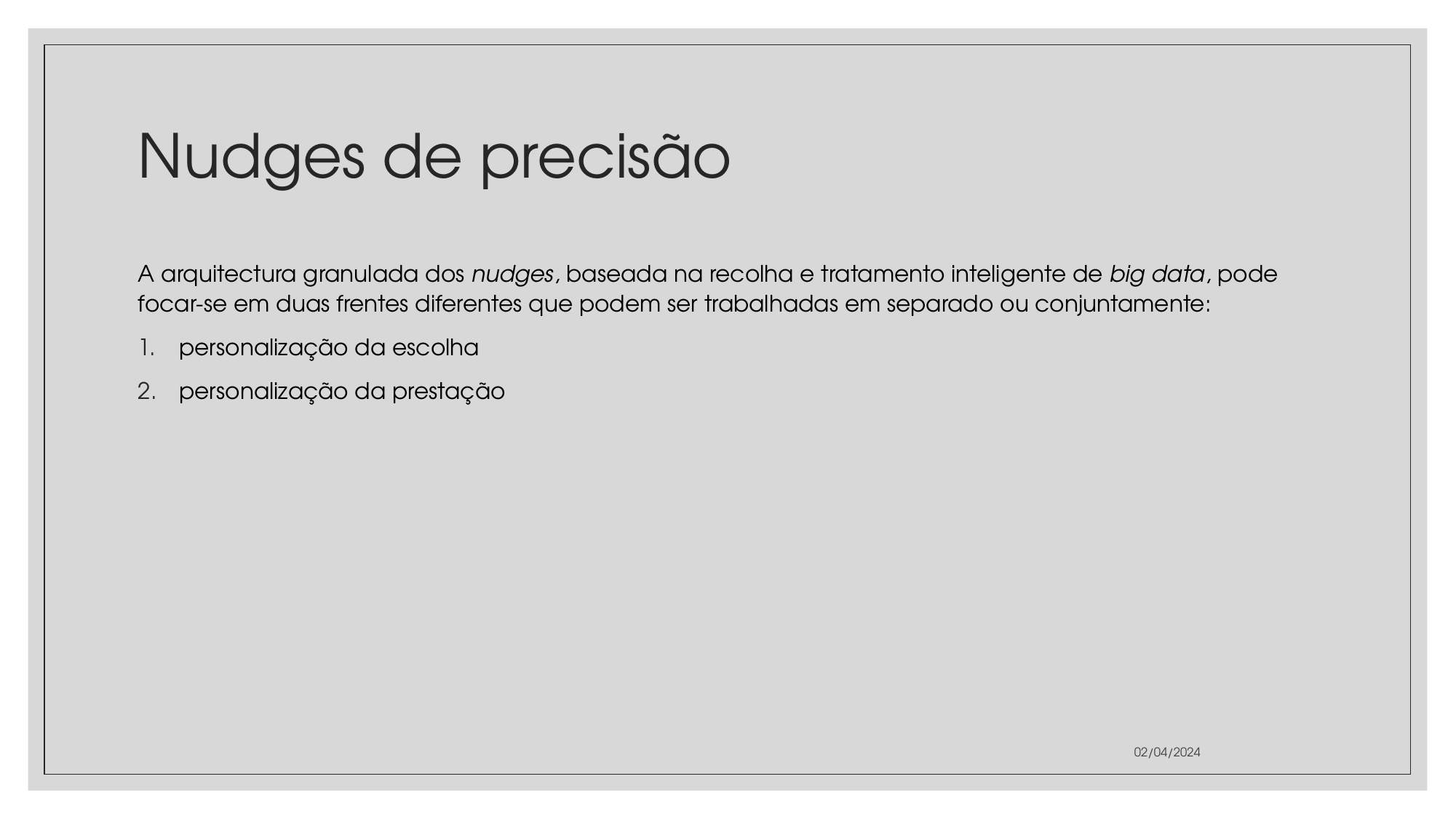

# Nudges de precisão
A arquitectura granulada dos nudges, baseada na recolha e tratamento inteligente de big data, pode focar-se em duas frentes diferentes que podem ser trabalhadas em separado ou conjuntamente:
personalização da escolha
personalização da prestação

02/04/2024